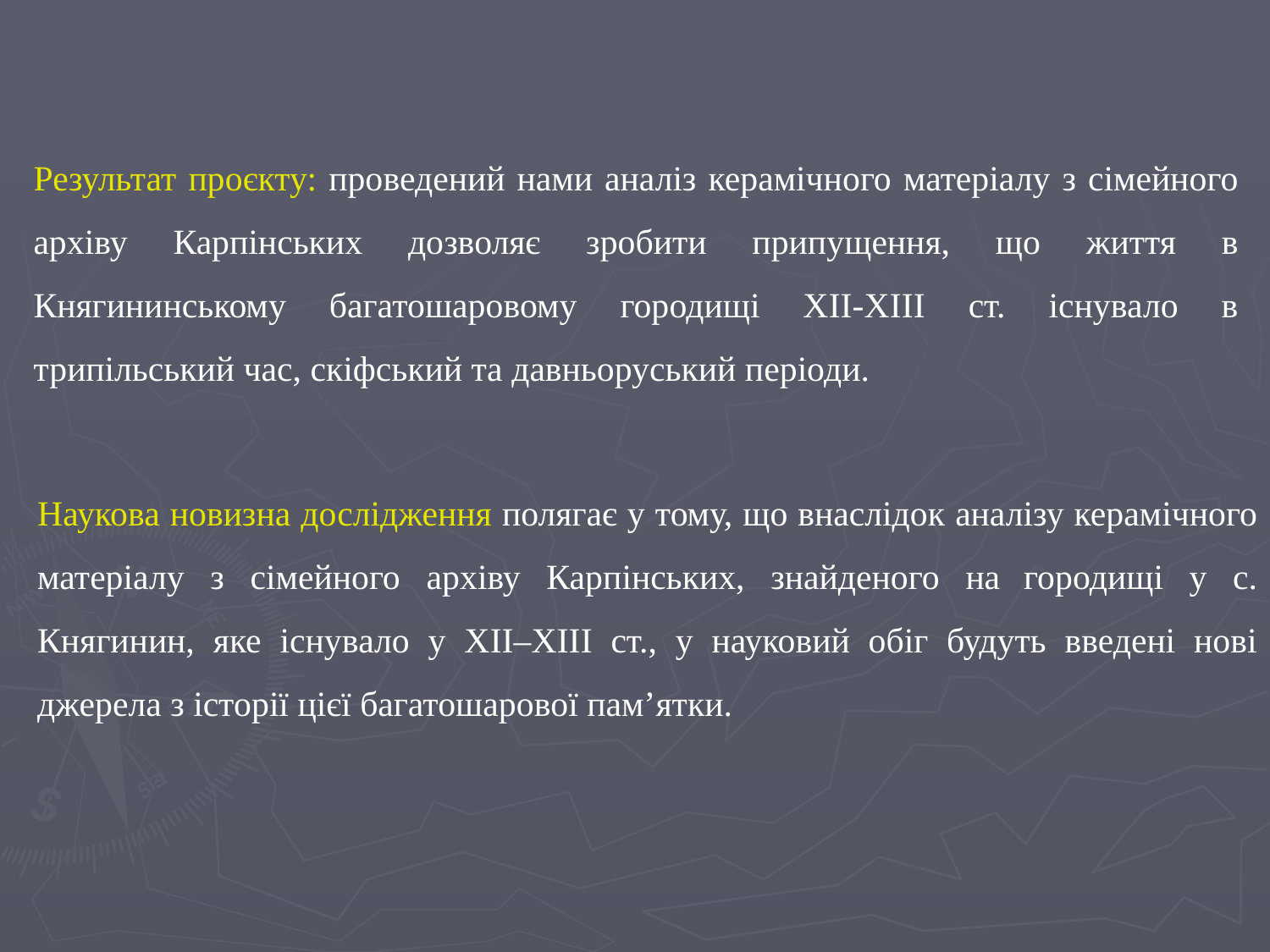

Результат проєкту: проведений нами аналіз керамічного матеріалу з сімейного архіву Карпінських дозволяє зробити припущення, що життя в Княгининському багатошаровому городищі ХІІ-ХІІІ ст. існувало в трипільський час, скіфський та давньоруський періоди.

Наукова новизна дослідження полягає у тому, що внаслідок аналізу керамічного матеріалу з сімейного архіву Карпінських, знайденого на городищі у с. Княгинин, яке існувало у ХІІ–ХІІІ ст., у науковий обіг будуть введені нові джерела з історії цієї багатошарової пам’ятки.